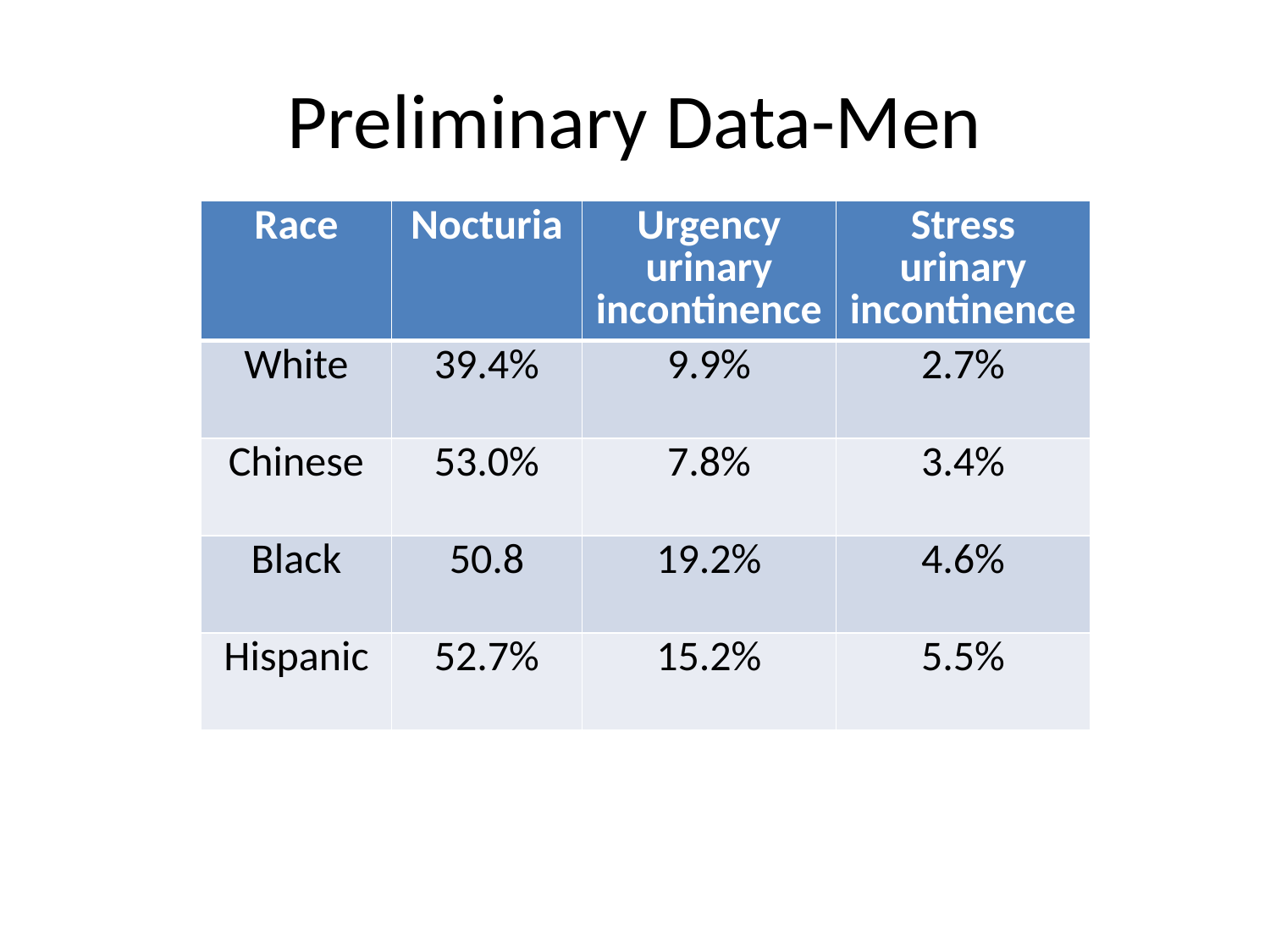

# Preliminary Data-Men
| Race | Nocturia | Urgency urinary incontinence | Stress urinary incontinence |
| --- | --- | --- | --- |
| White | 39.4% | 9.9% | 2.7% |
| Chinese | 53.0% | 7.8% | 3.4% |
| Black | 50.8 | 19.2% | 4.6% |
| Hispanic | 52.7% | 15.2% | 5.5% |